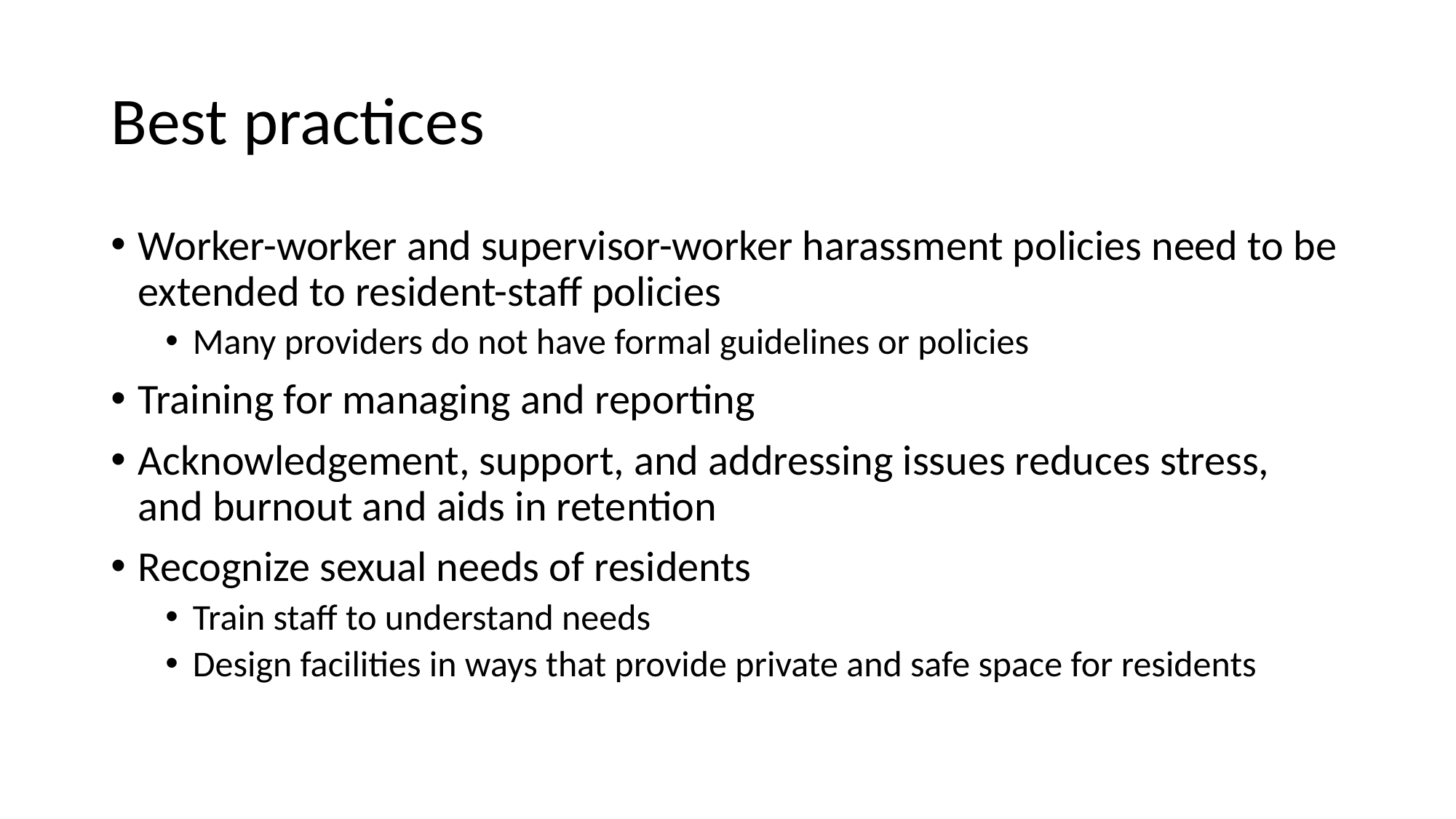

# Best practices
Worker-worker and supervisor-worker harassment policies need to be extended to resident-staff policies
Many providers do not have formal guidelines or policies
Training for managing and reporting
Acknowledgement, support, and addressing issues reduces stress, and burnout and aids in retention
Recognize sexual needs of residents
Train staff to understand needs
Design facilities in ways that provide private and safe space for residents